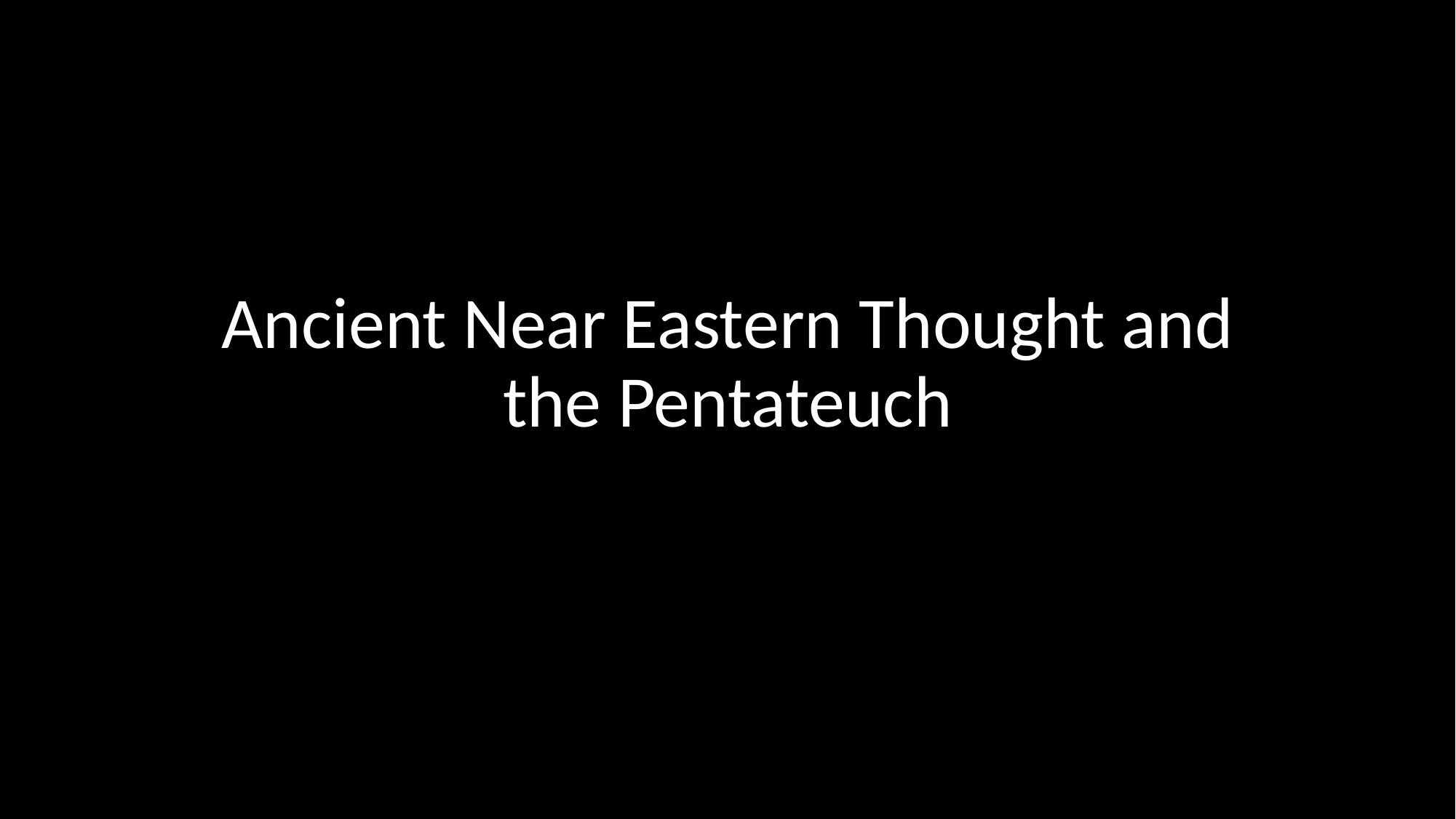

Ancient Near Eastern Thought and the Pentateuch